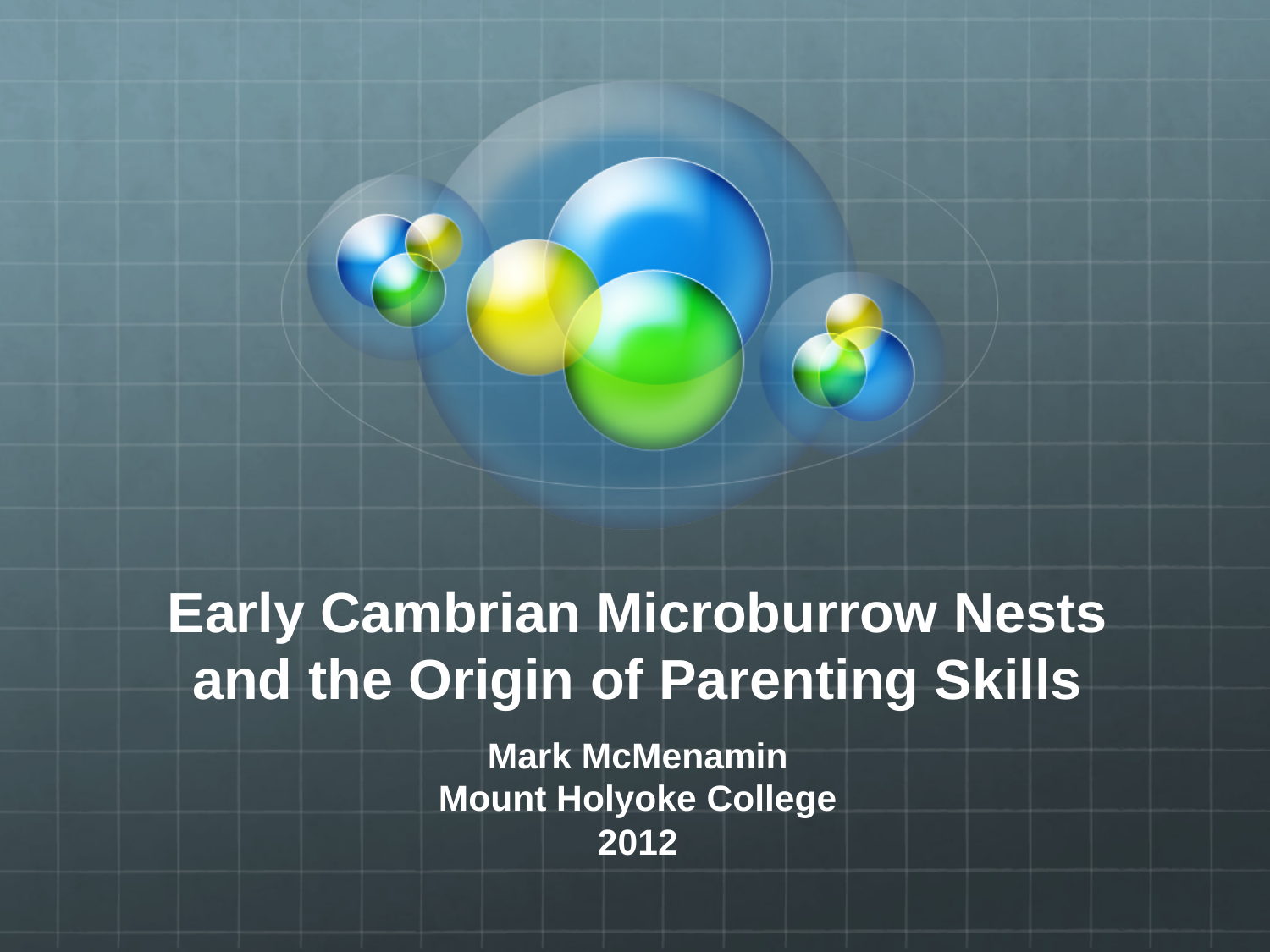

# Early Cambrian Microburrow Nests and the Origin of Parenting Skills
Mark McMenamin
Mount Holyoke College
2012